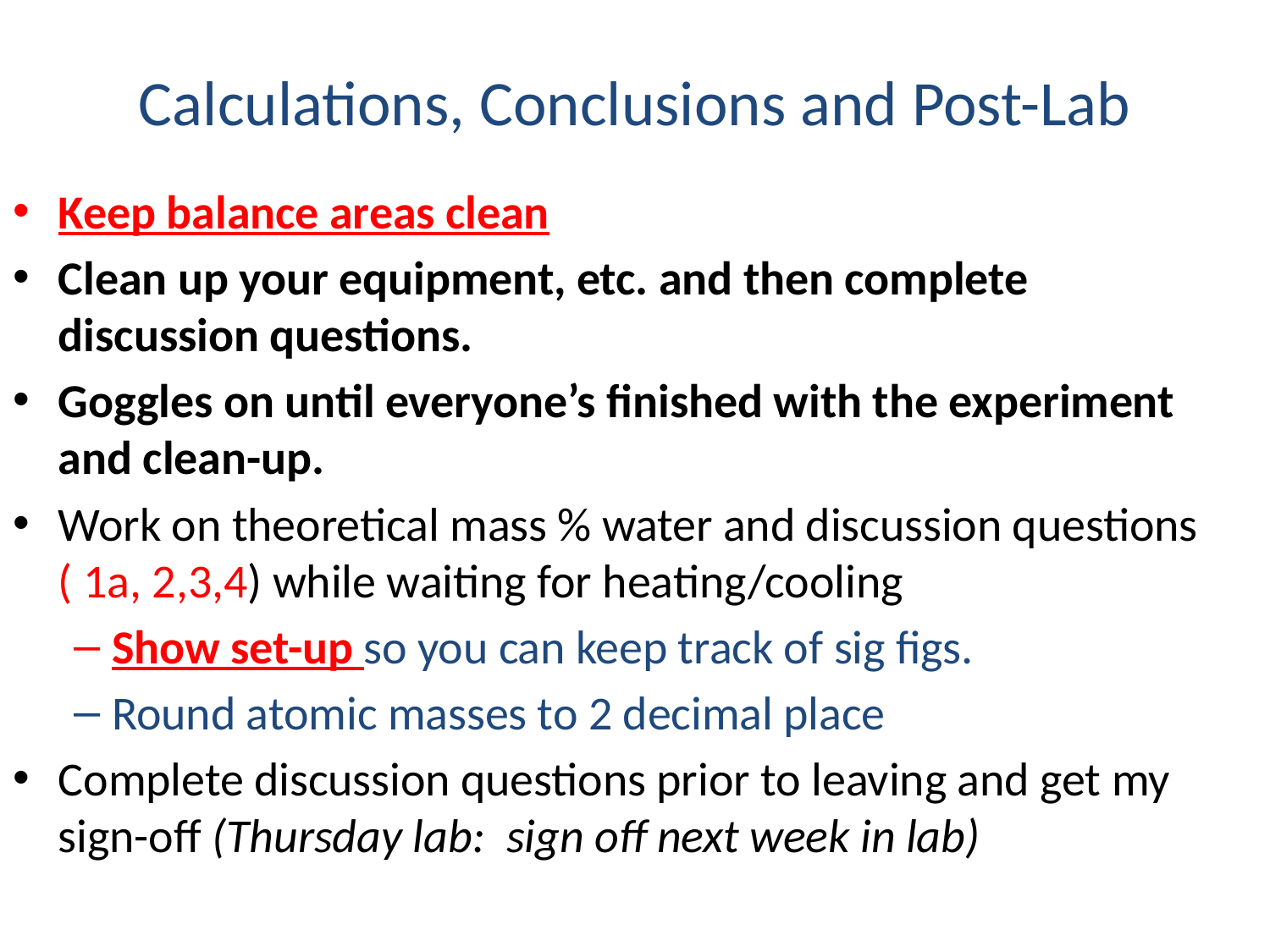

# Calculations, Conclusions and Post-Lab
Keep balance areas clean
Clean up your equipment, etc. and then complete discussion questions.
Goggles on until everyone’s finished with the experiment and clean-up.
Work on theoretical mass % water and discussion questions ( 1a, 2,3,4) while waiting for heating/cooling
Show set-up so you can keep track of sig figs.
Round atomic masses to 2 decimal place
Complete discussion questions prior to leaving and get my sign-off (Thursday lab:  sign off next week in lab)